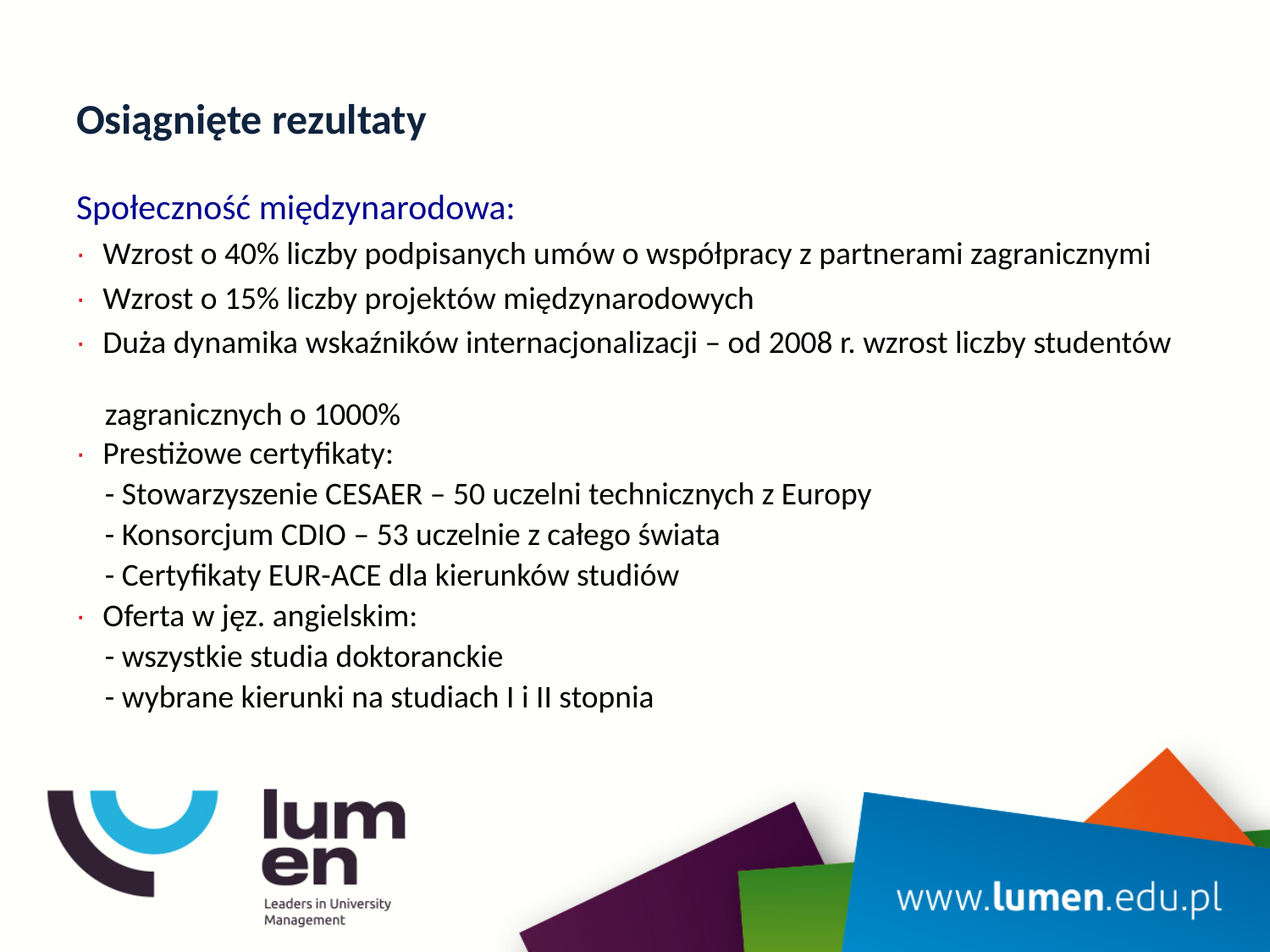

# Osiągnięte rezultaty
Społeczność międzynarodowa:
∙  Wzrost o 40% liczby podpisanych umów o współpracy z partnerami zagranicznymi
∙  Wzrost o 15% liczby projektów międzynarodowych
∙  Duża dynamika wskaźników internacjonalizacji – od 2008 r. wzrost liczby studentów
    zagranicznych o 1000%
∙  Prestiżowe certyfikaty:
    - Stowarzyszenie CESAER – 50 uczelni technicznych z Europy
    - Konsorcjum CDIO – 53 uczelnie z całego świata
    - Certyfikaty EUR-ACE dla kierunków studiów
∙  Oferta w jęz. angielskim:
    - wszystkie studia doktoranckie
    - wybrane kierunki na studiach I i II stopnia